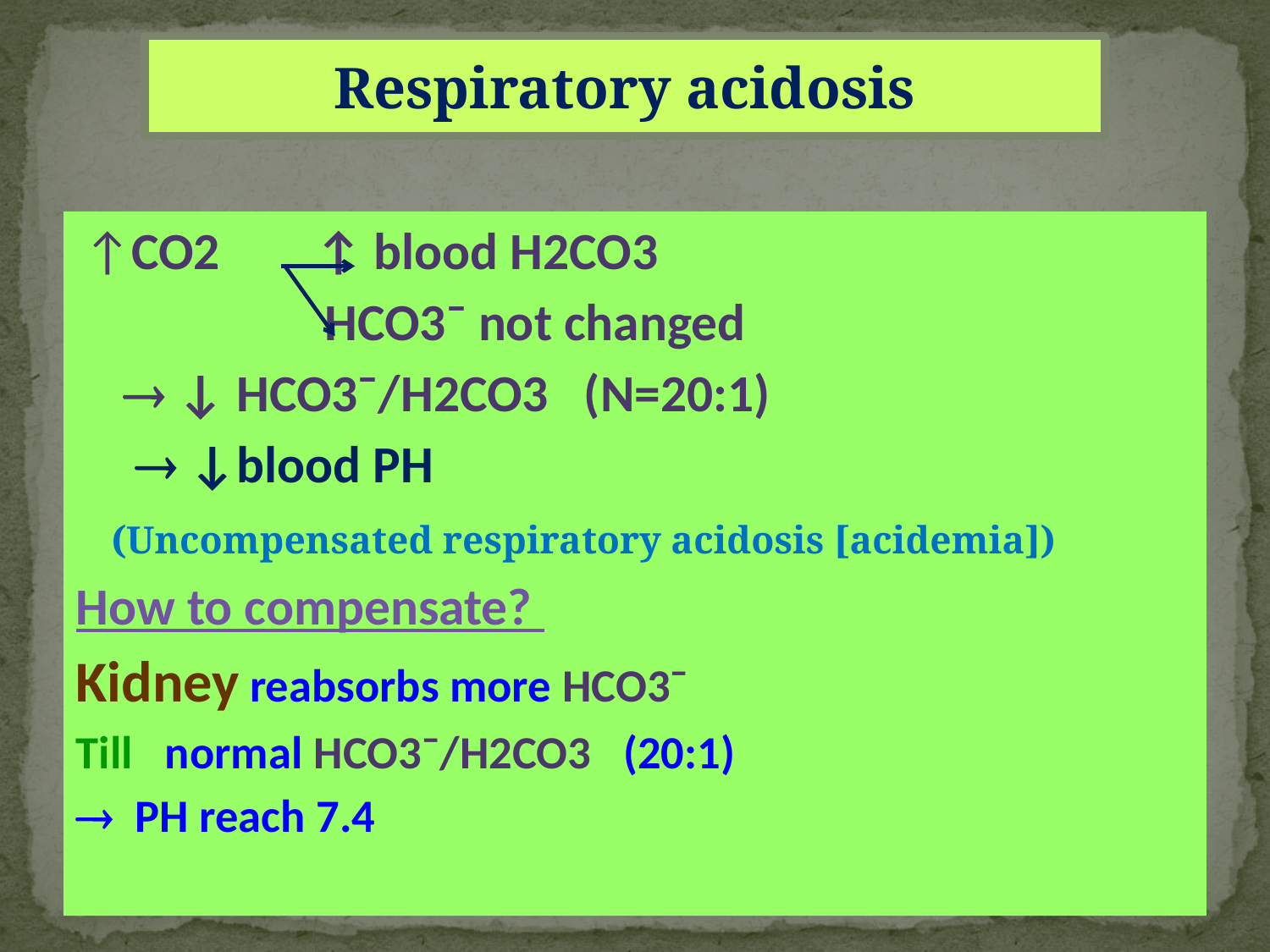

Respiratory acidosis
 ↑CO2        ↑ blood H2CO3
                     HCO3¯ not changed
    → ↓ HCO3¯/H2CO3   (N=20:1)
     → ↓blood PH
   (Uncompensated respiratory acidosis [acidemia])
How to compensate?
Kidney reabsorbs more HCO3¯
Till   normal HCO3¯/H2CO3   (20:1)
→  PH reach 7.4